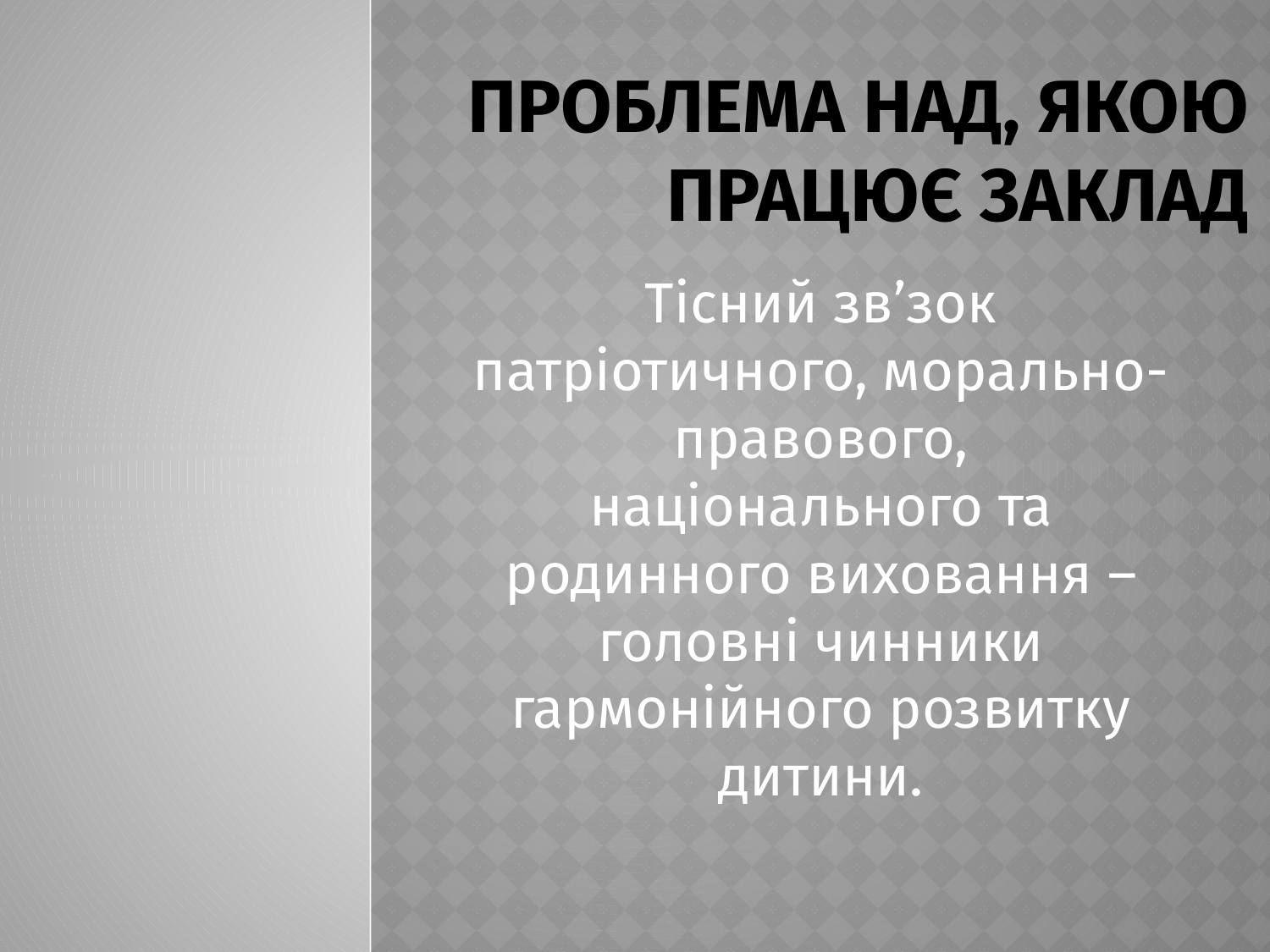

# Проблема над, якою працює заклад
Тісний зв’зок патріотичного, морально-правового, національного та родинного виховання – головні чинники гармонійного розвитку дитини.